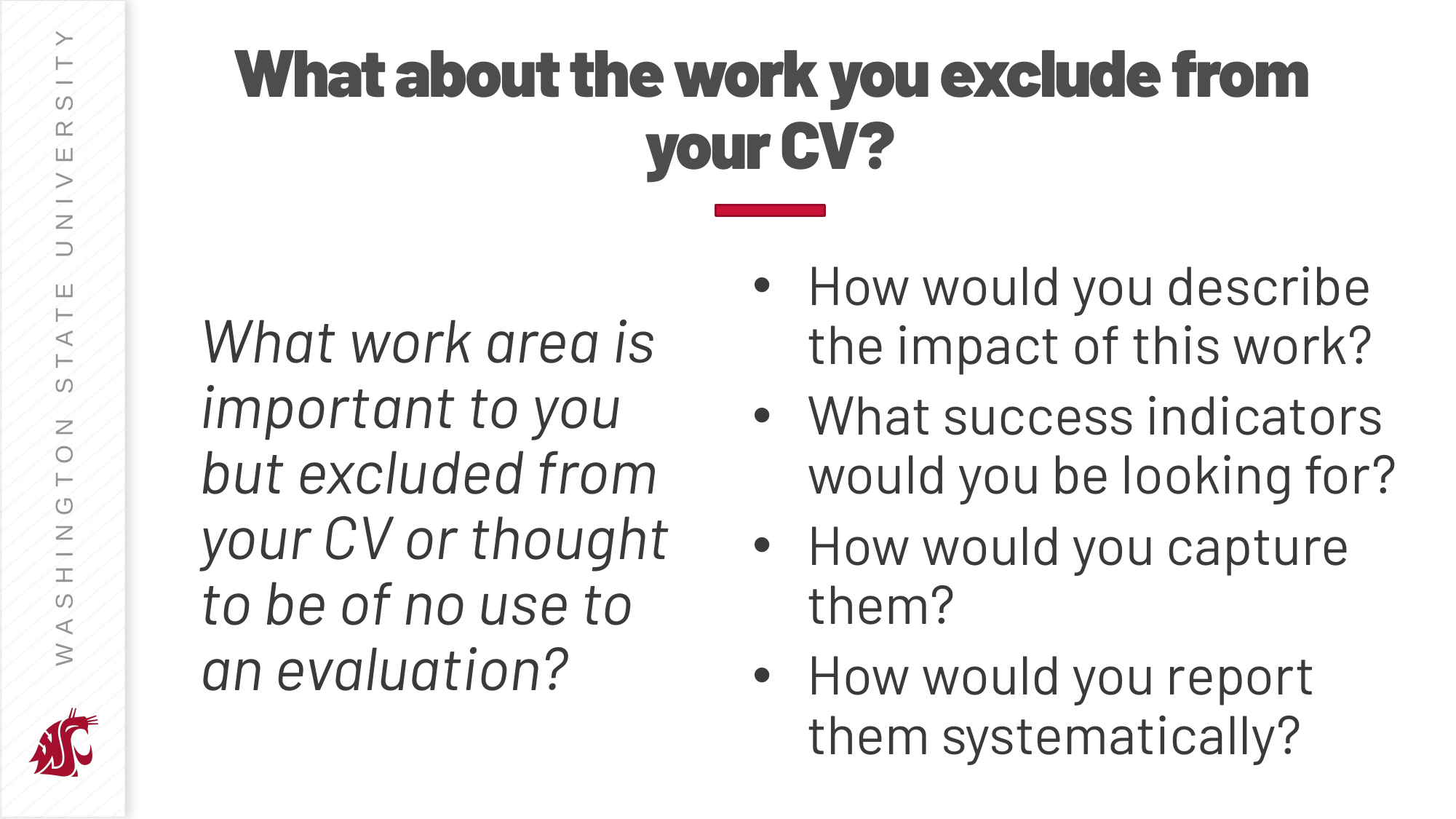

# What about the work you exclude from your CV?
How would you describe the impact of this work?
What success indicators would you be looking for?
How would you capture them?
How would you report them systematically?
What work area is important to you but excluded from your CV or thought to be of no use to an evaluation?